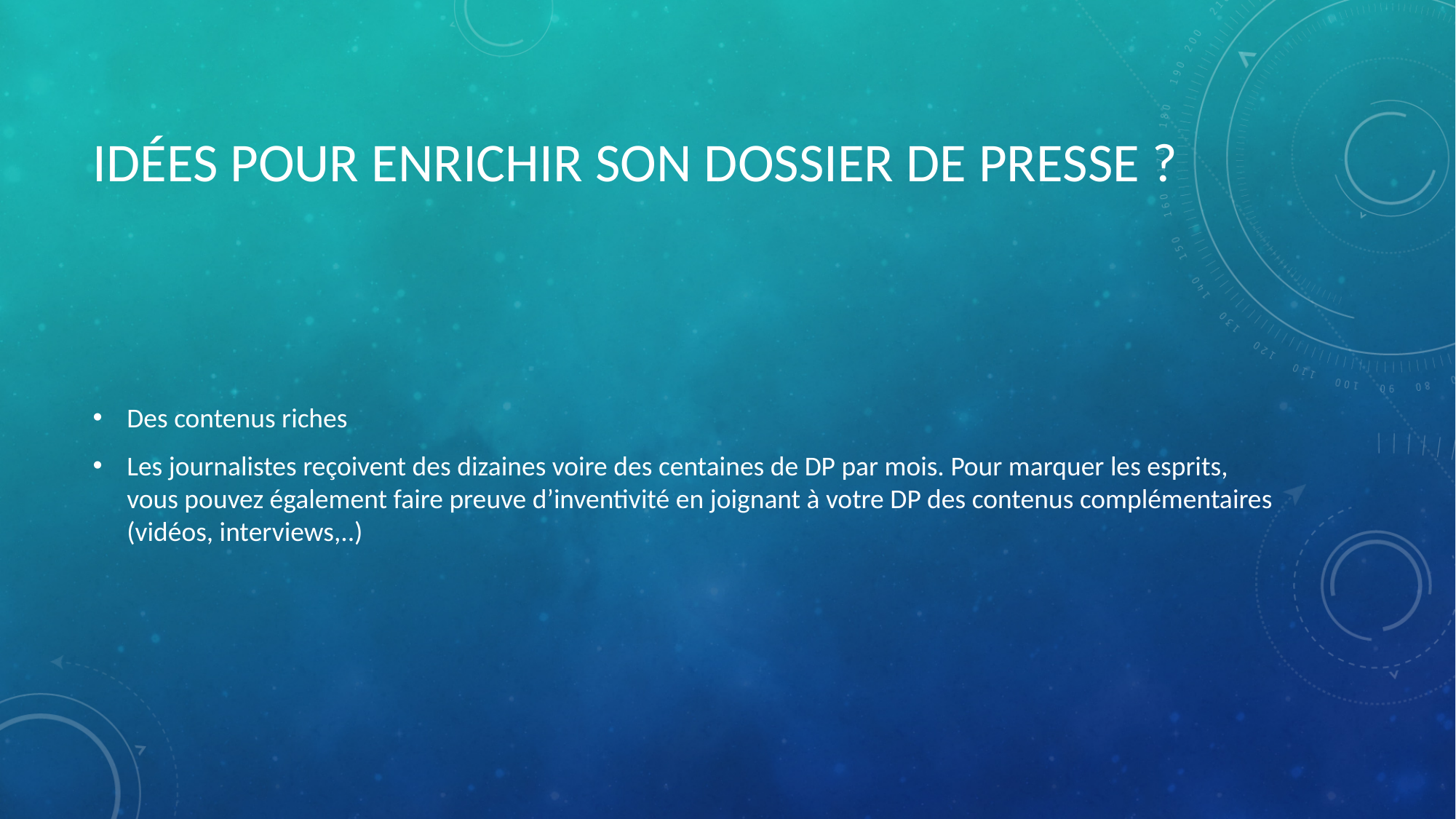

# idées pour enrichir son dossier de presse ?
Des contenus riches
Les journalistes reçoivent des dizaines voire des centaines de DP par mois. Pour marquer les esprits, vous pouvez également faire preuve d’inventivité en joignant à votre DP des contenus complémentaires (vidéos, interviews,..)